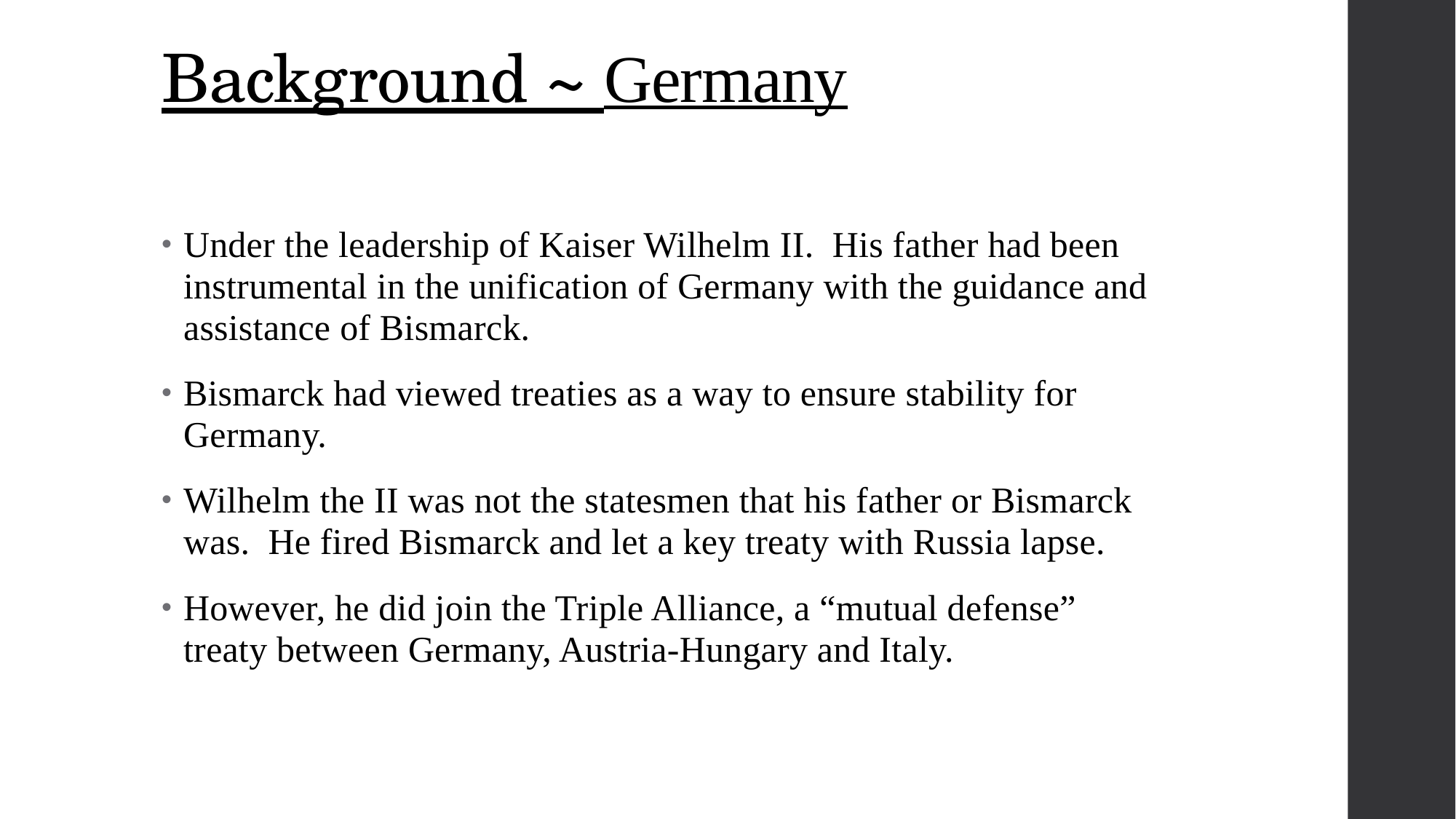

# Background ~ Germany
Under the leadership of Kaiser Wilhelm II.  His father had been instrumental in the unification of Germany with the guidance and assistance of Bismarck.
Bismarck had viewed treaties as a way to ensure stability for Germany.
Wilhelm the II was not the statesmen that his father or Bismarck was.  He fired Bismarck and let a key treaty with Russia lapse.
However, he did join the Triple Alliance, a “mutual defense” treaty between Germany, Austria-Hungary and Italy.